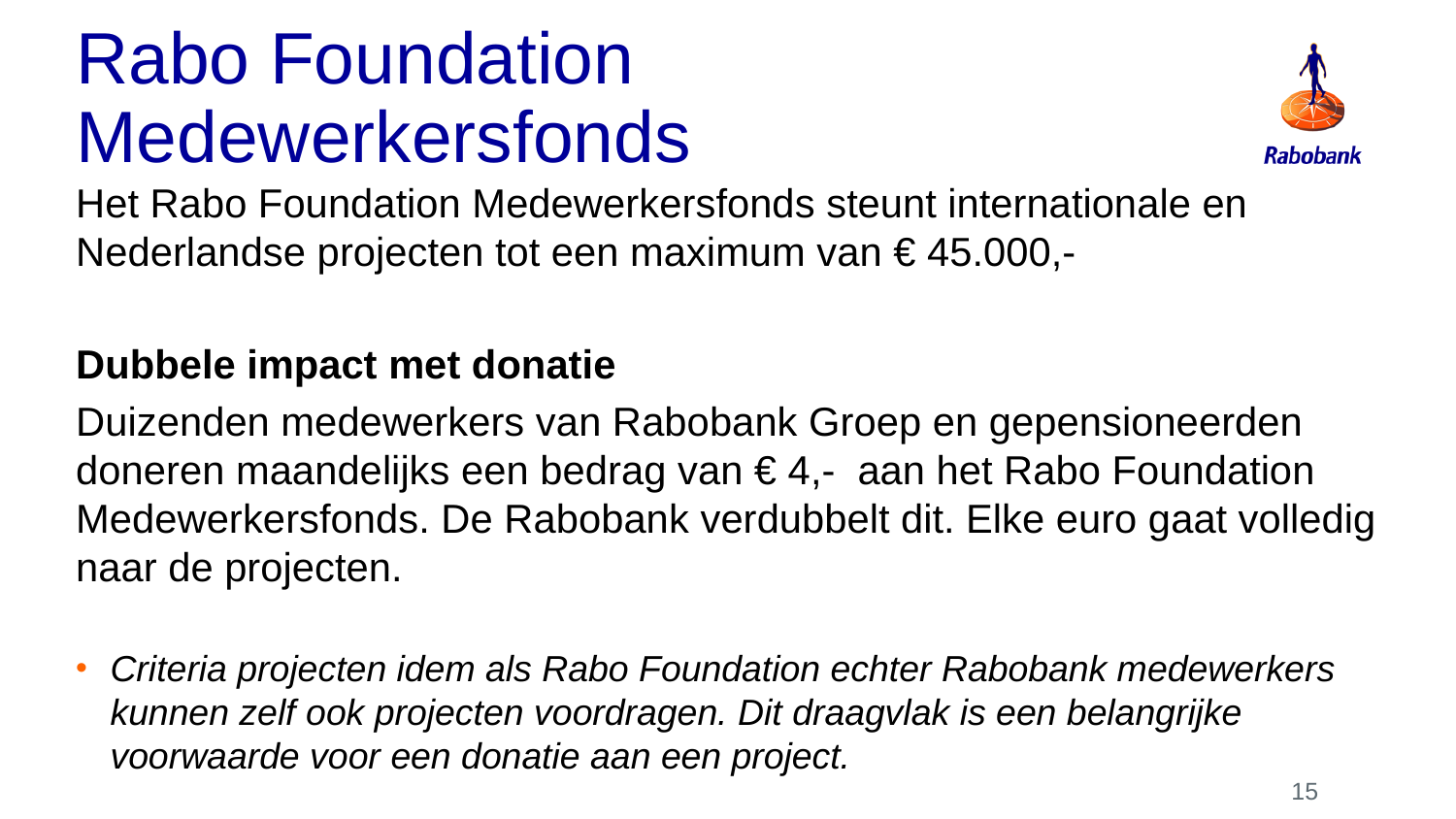

# Rabo Foundation Medewerkersfonds
Het Rabo Foundation Medewerkersfonds steunt internationale en Nederlandse projecten tot een maximum van € 45.000,-

Dubbele impact met donatie
Duizenden medewerkers van Rabobank Groep en gepensioneerden doneren maandelijks een bedrag van € 4,-  aan het Rabo Foundation Medewerkersfonds. De Rabobank verdubbelt dit. Elke euro gaat volledig naar de projecten.
Criteria projecten idem als Rabo Foundation echter Rabobank medewerkers kunnen zelf ook projecten voordragen. Dit draagvlak is een belangrijke voorwaarde voor een donatie aan een project.
15